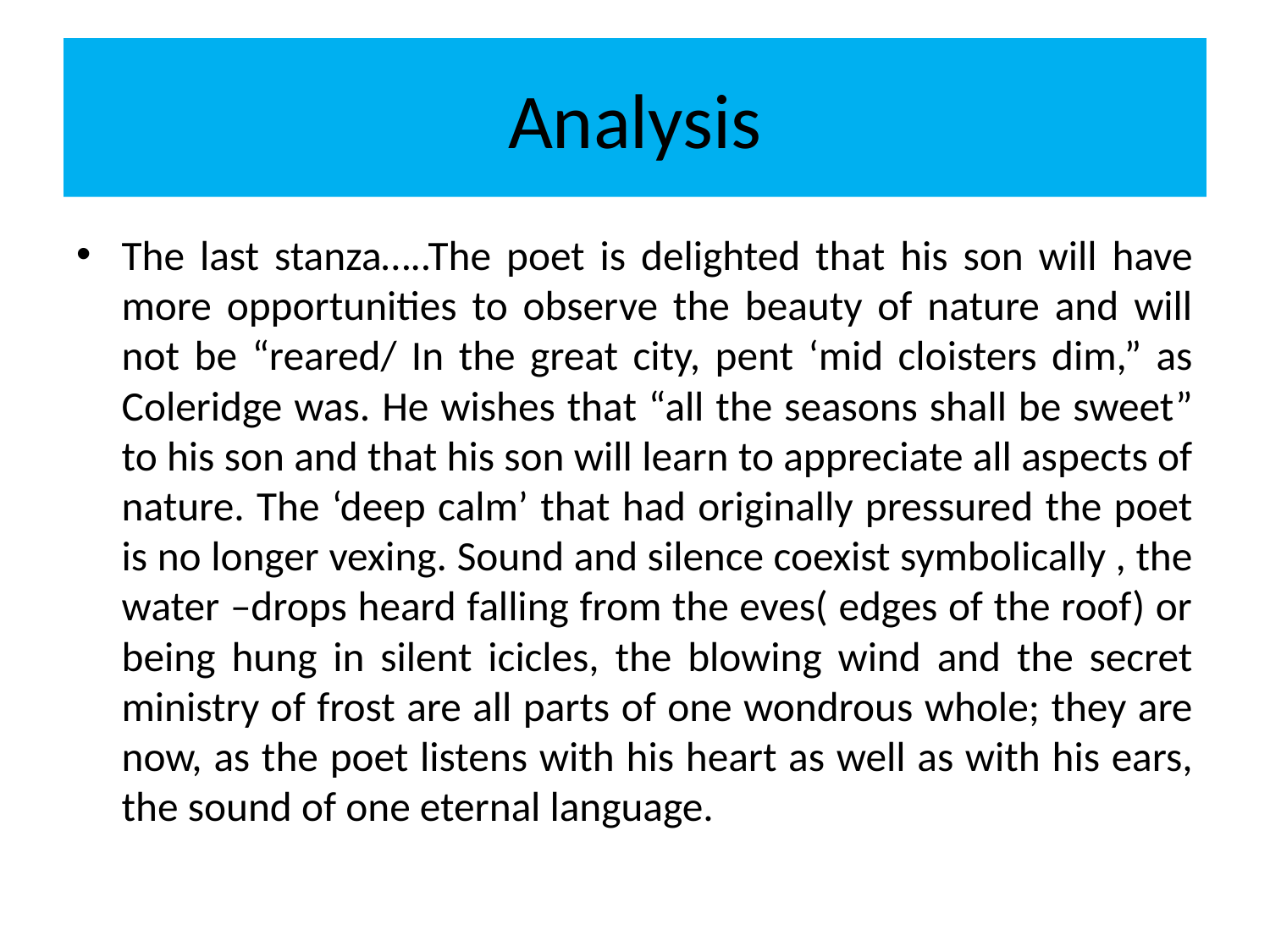

# Analysis
The last stanza…..The poet is delighted that his son will have more opportunities to observe the beauty of nature and will not be “reared/ In the great city, pent ‘mid cloisters dim,” as Coleridge was. He wishes that “all the seasons shall be sweet” to his son and that his son will learn to appreciate all aspects of nature. The ‘deep calm’ that had originally pressured the poet is no longer vexing. Sound and silence coexist symbolically , the water –drops heard falling from the eves( edges of the roof) or being hung in silent icicles, the blowing wind and the secret ministry of frost are all parts of one wondrous whole; they are now, as the poet listens with his heart as well as with his ears, the sound of one eternal language.